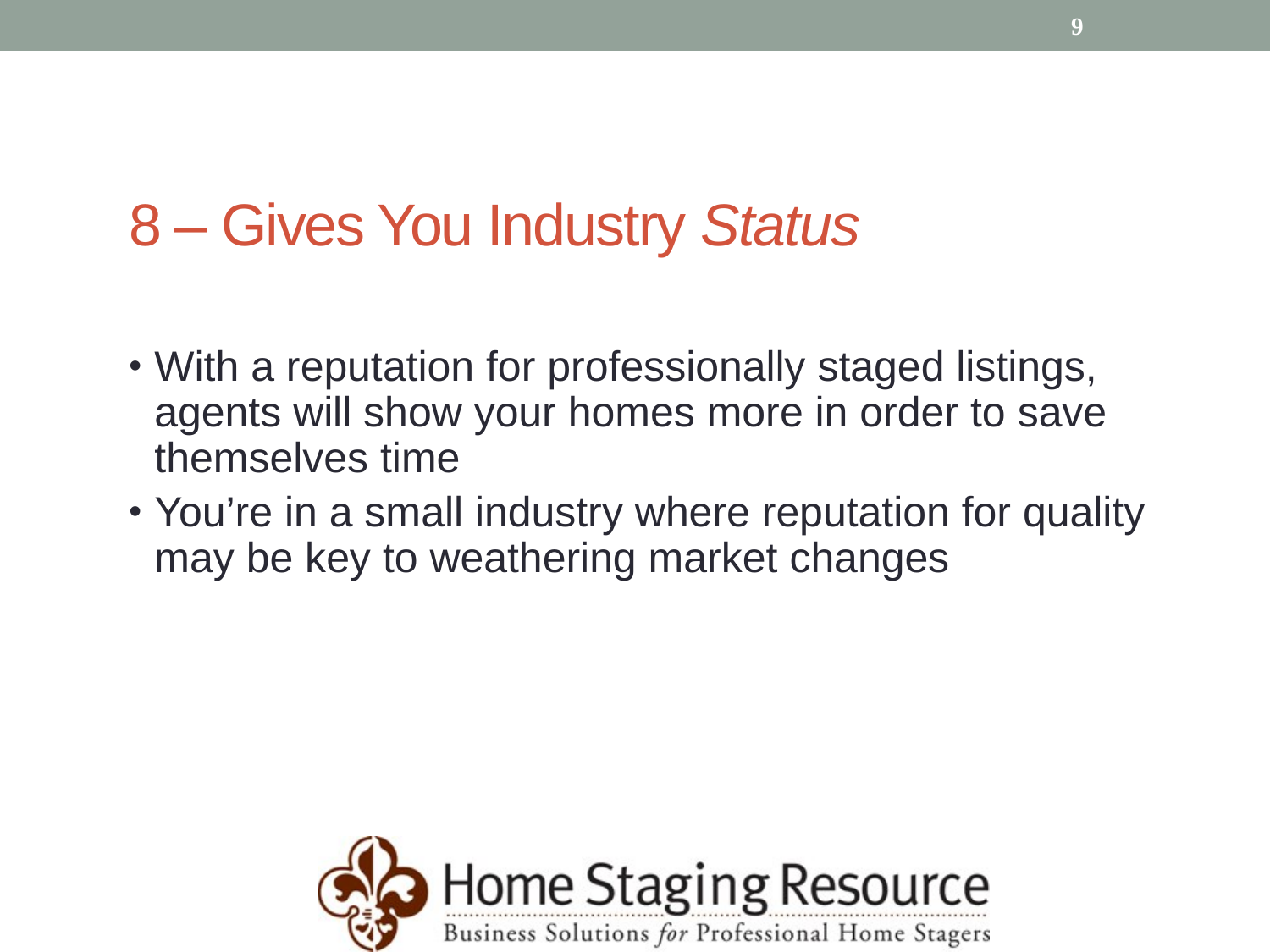

9
# 8 – Gives You Industry Status
With a reputation for professionally staged listings, agents will show your homes more in order to save themselves time
You’re in a small industry where reputation for quality may be key to weathering market changes